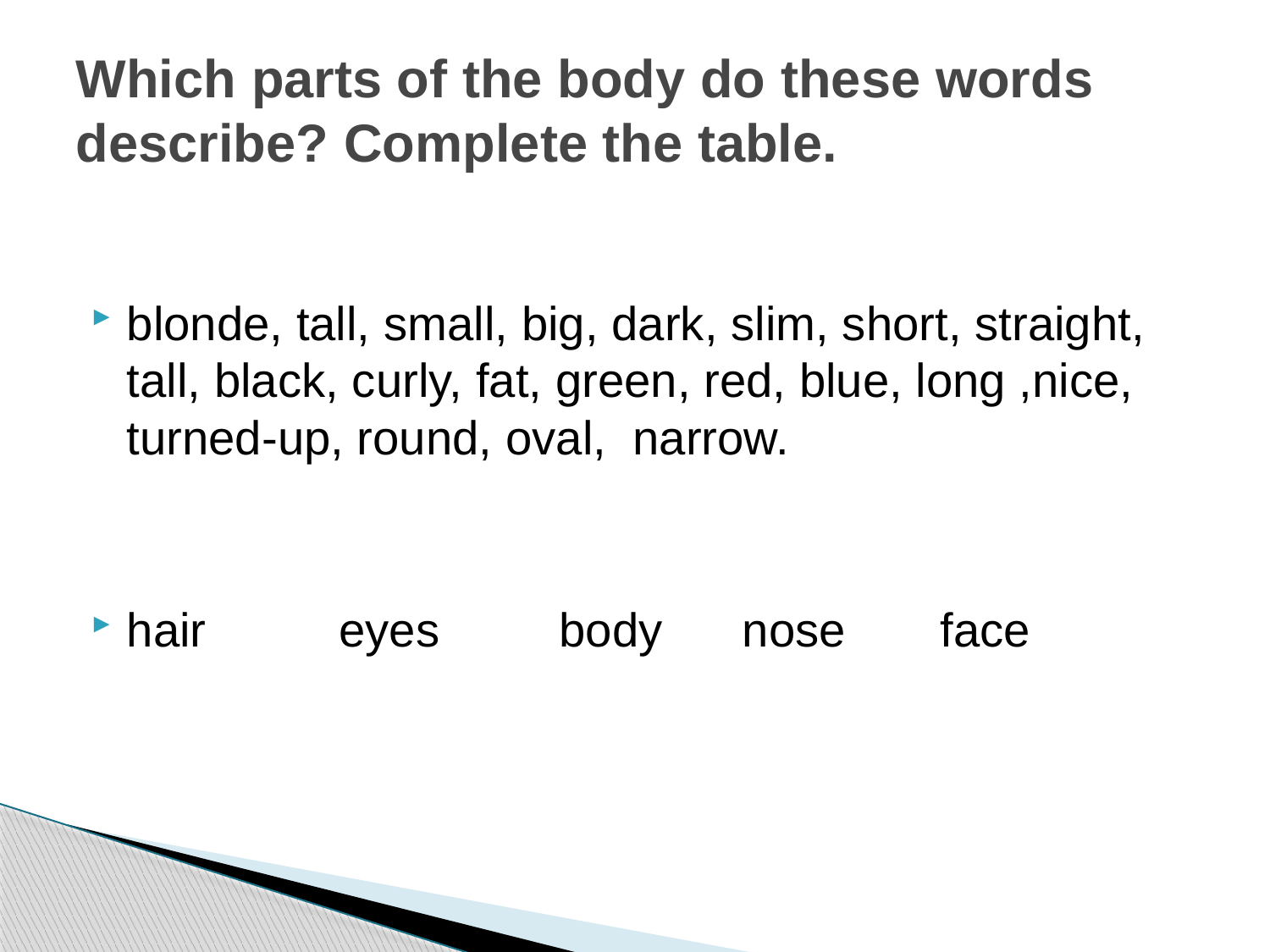

# Which parts of the body do these words describe? Complete the table.

blonde, tall, small, big, dark, slim, short, straight, tall, black, curly, fat, green, red, blue, long ,nice, turned-up, round, oval,  narrow.

hair          eyes         body      nose       face